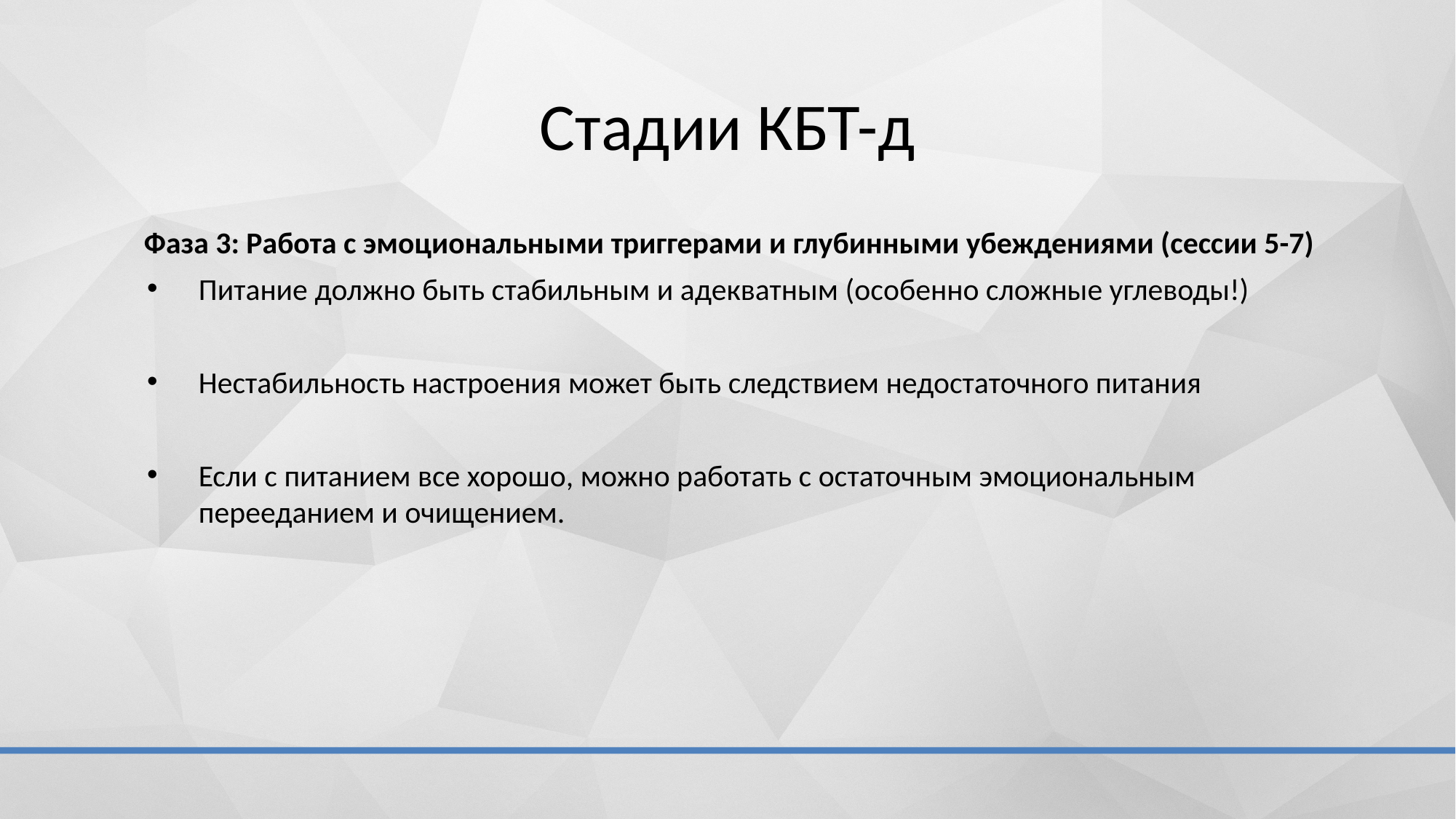

# Стадии КБТ-д
Фаза 3: Работа с эмоциональными триггерами и глубинными убеждениями (сессии 5-7)
Питание должно быть стабильным и адекватным (особенно сложные углеводы!)

Нестабильность настроения может быть следствием недостаточного питания

Если с питанием все хорошо, можно работать с остаточным эмоциональным перееданием и очищением.